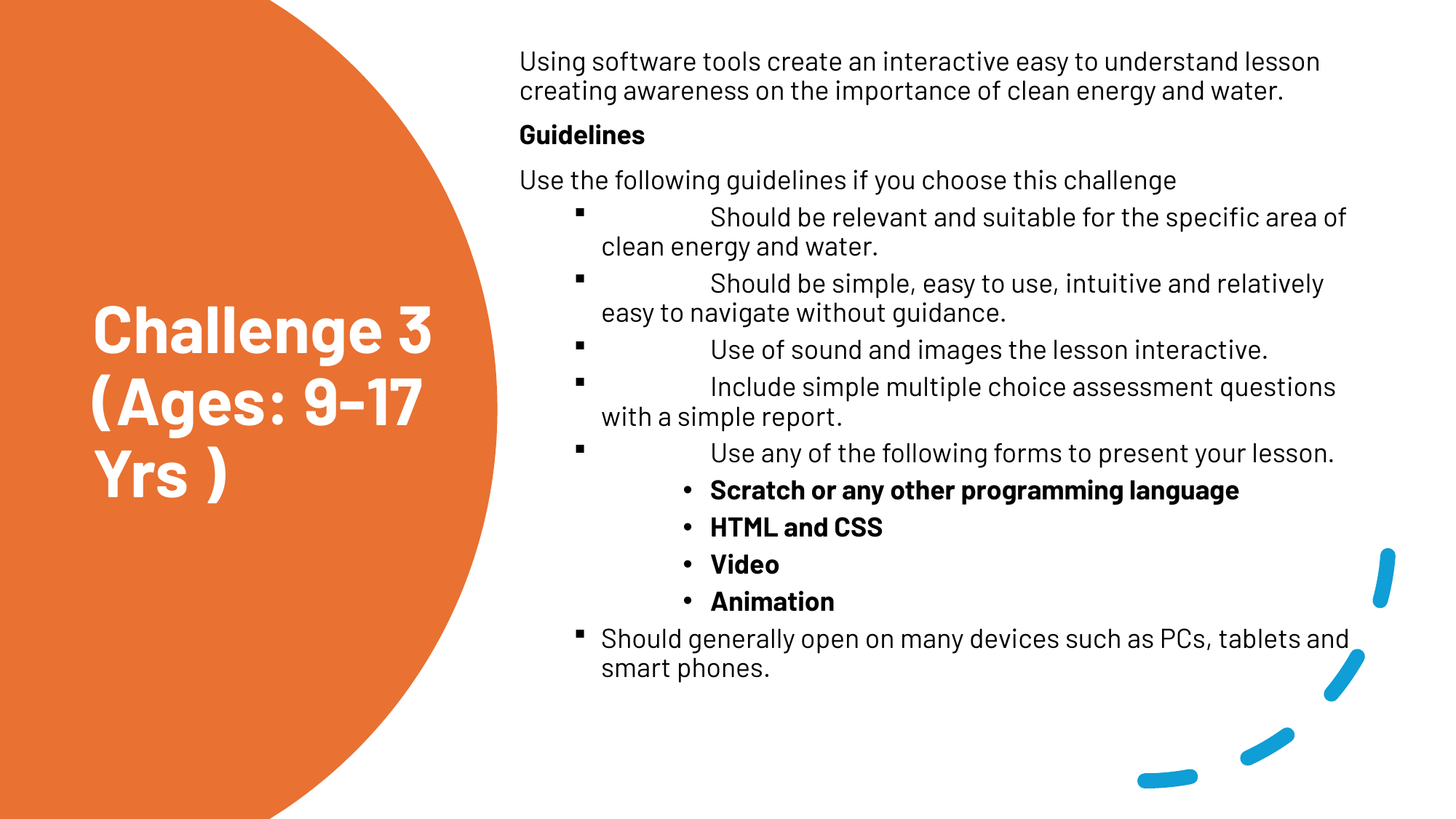

Using software tools create an interactive easy to understand lesson creating awareness on the importance of clean energy and water.
Guidelines
Use the following guidelines if you choose this challenge
	Should be relevant and suitable for the specific area of clean energy and water.
	Should be simple, easy to use, intuitive and relatively easy to navigate without guidance.
	Use of sound and images the lesson interactive.
	Include simple multiple choice assessment questions with a simple report.
	Use any of the following forms to present your lesson.
Scratch or any other programming language
HTML and CSS
Video
Animation
Should generally open on many devices such as PCs, tablets and smart phones.

# Challenge 3 (Ages: 9-17 Yrs )